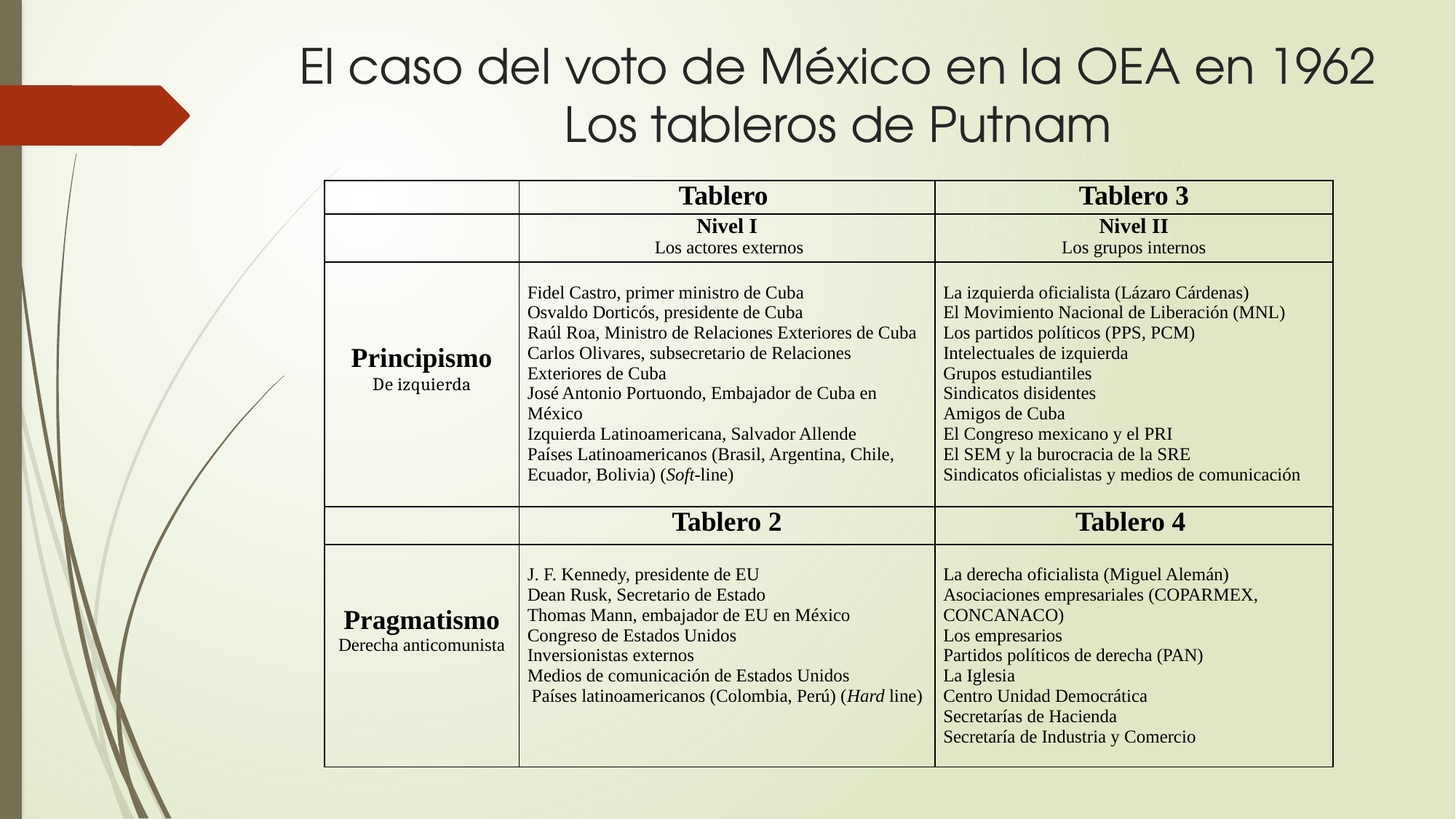

# El caso del voto de México en la OEA en 1962 Los tableros de Putnam
|  | Tablero | Tablero 3 |
| --- | --- | --- |
|  | Nivel I  Los actores externos | Nivel II Los grupos internos |
| Principismo De izquierda | Fidel Castro, primer ministro de Cuba Osvaldo Dorticós, presidente de Cuba Raúl Roa, Ministro de Relaciones Exteriores de Cuba Carlos Olivares, subsecretario de Relaciones Exteriores de Cuba José Antonio Portuondo, Embajador de Cuba en México Izquierda Latinoamericana, Salvador Allende Países Latinoamericanos (Brasil, Argentina, Chile, Ecuador, Bolivia) (Soft-line) | La izquierda oficialista (Lázaro Cárdenas) El Movimiento Nacional de Liberación (MNL) Los partidos políticos (PPS, PCM) Intelectuales de izquierda Grupos estudiantiles Sindicatos disidentes Amigos de Cuba El Congreso mexicano y el PRI El SEM y la burocracia de la SRE Sindicatos oficialistas y medios de comunicación |
|  | Tablero 2 | Tablero 4 |
| Pragmatismo Derecha anticomunista | J. F. Kennedy, presidente de EU Dean Rusk, Secretario de Estado Thomas Mann, embajador de EU en México Congreso de Estados Unidos Inversionistas externos Medios de comunicación de Estados Unidos Países latinoamericanos (Colombia, Perú) (Hard line) | La derecha oficialista (Miguel Alemán) Asociaciones empresariales (COPARMEX, CONCANACO) Los empresarios Partidos políticos de derecha (PAN) La Iglesia Centro Unidad Democrática Secretarías de Hacienda Secretaría de Industria y Comercio |